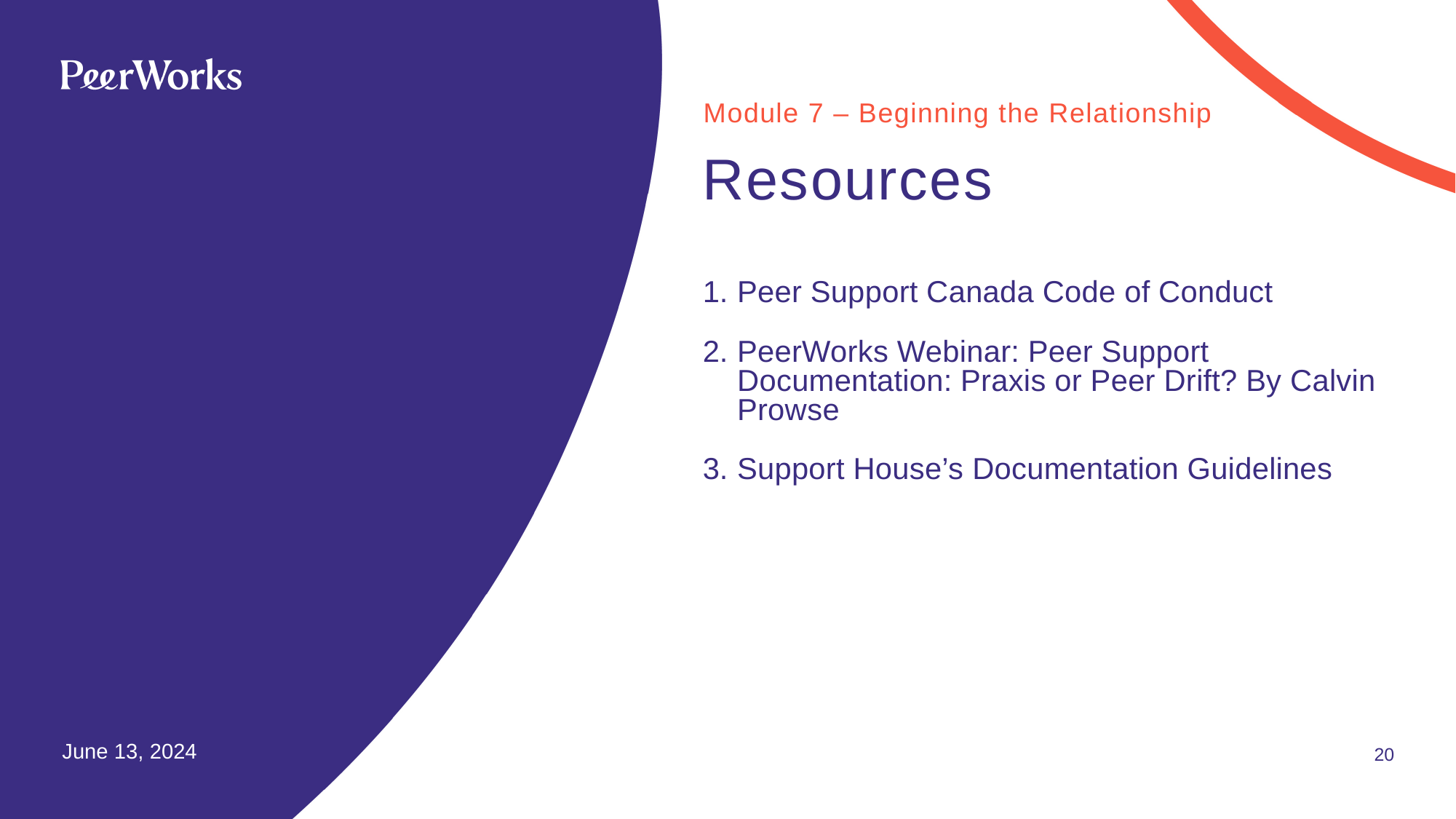

Module 7 – Beginning the Relationship
# Resources
Peer Support Canada Code of Conduct
PeerWorks Webinar: Peer Support Documentation: Praxis or Peer Drift? By Calvin Prowse
Support House’s Documentation Guidelines

20
June 13, 2024